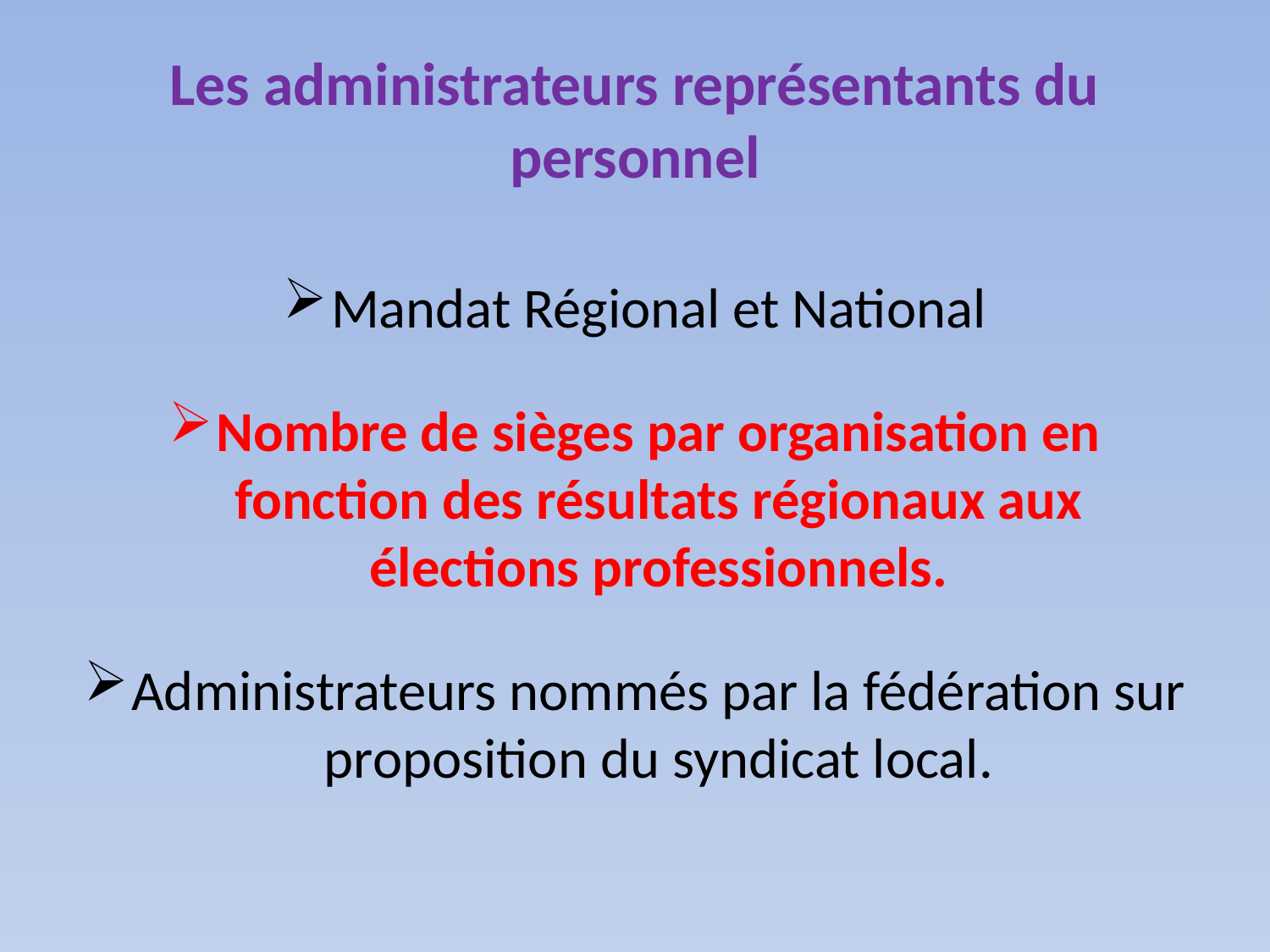

# Les administrateurs représentants du personnel

Mandat Régional et National

Nombre de sièges par organisation en fonction des résultats régionaux aux élections professionnels.

Administrateurs nommés par la fédération sur proposition du syndicat local.